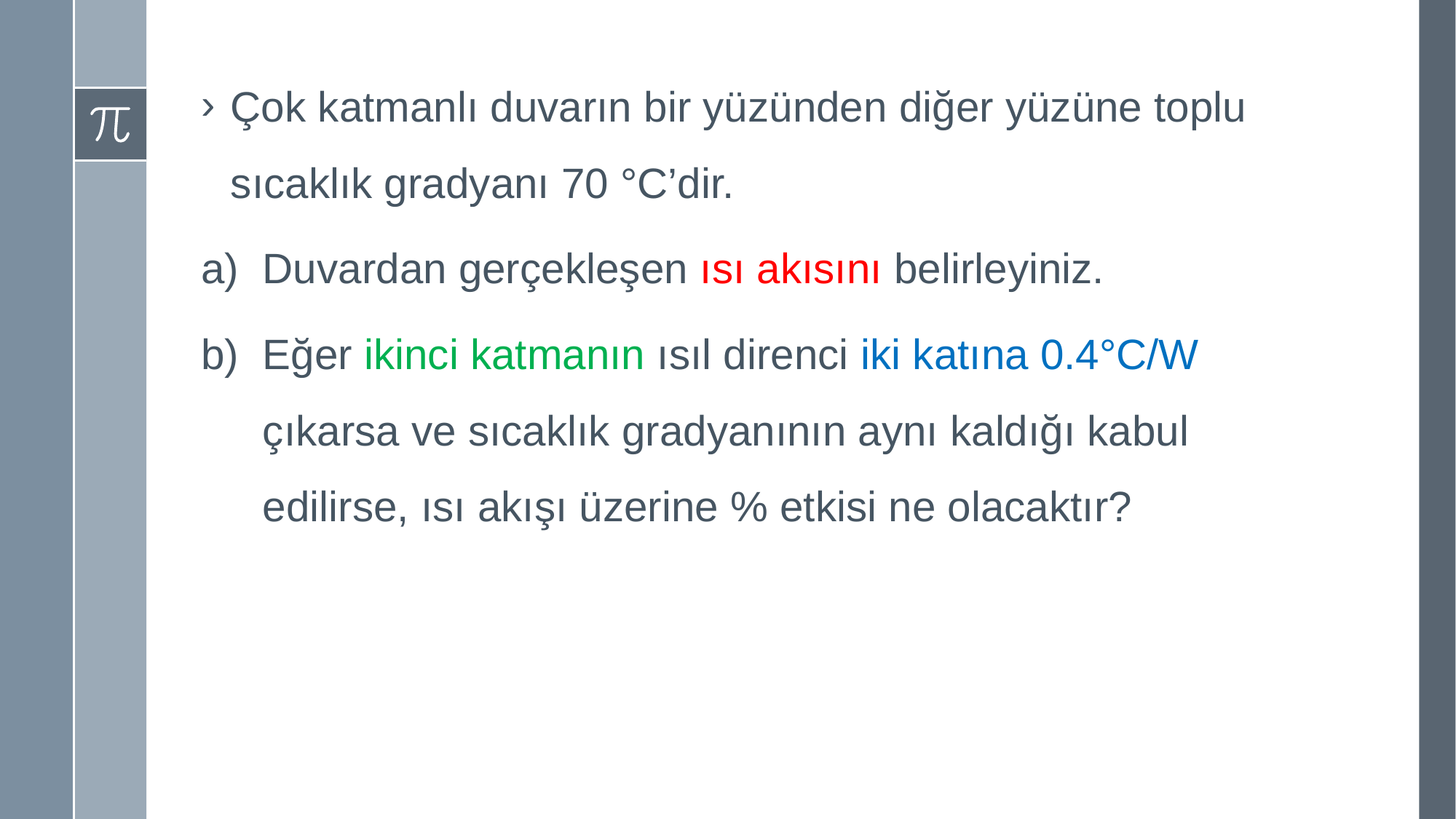

Çok katmanlı duvarın bir yüzünden diğer yüzüne toplu sıcaklık gradyanı 70 °C’dir.
Duvardan gerçekleşen ısı akısını belirleyiniz.
Eğer ikinci katmanın ısıl direnci iki katına 0.4°C/W çıkarsa ve sıcaklık gradyanının aynı kaldığı kabul edilirse, ısı akışı üzerine % etkisi ne olacaktır?